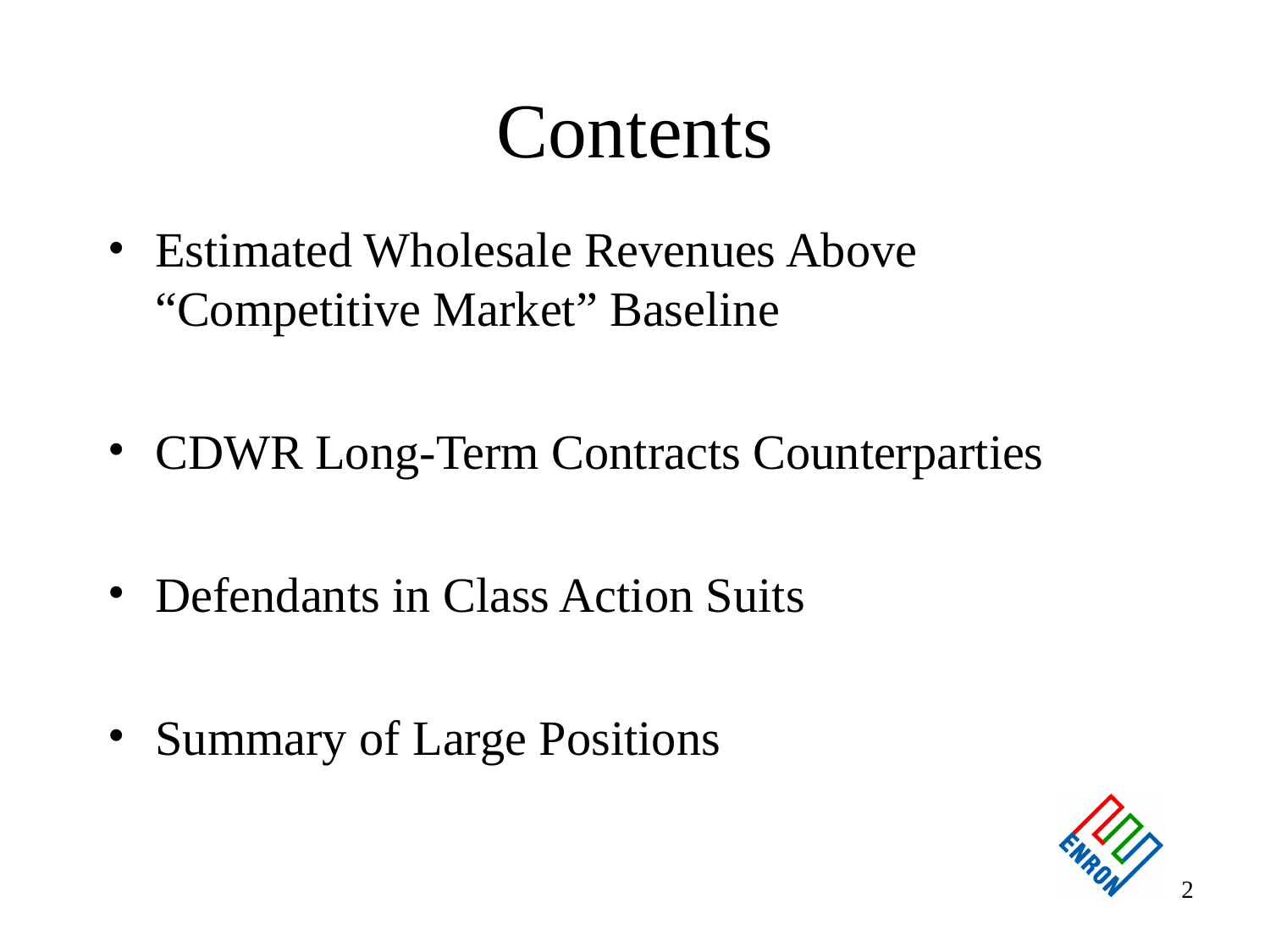

# Contents
Estimated Wholesale Revenues Above “Competitive Market” Baseline

CDWR Long-Term Contracts Counterparties

Defendants in Class Action Suits

Summary of Large Positions
2